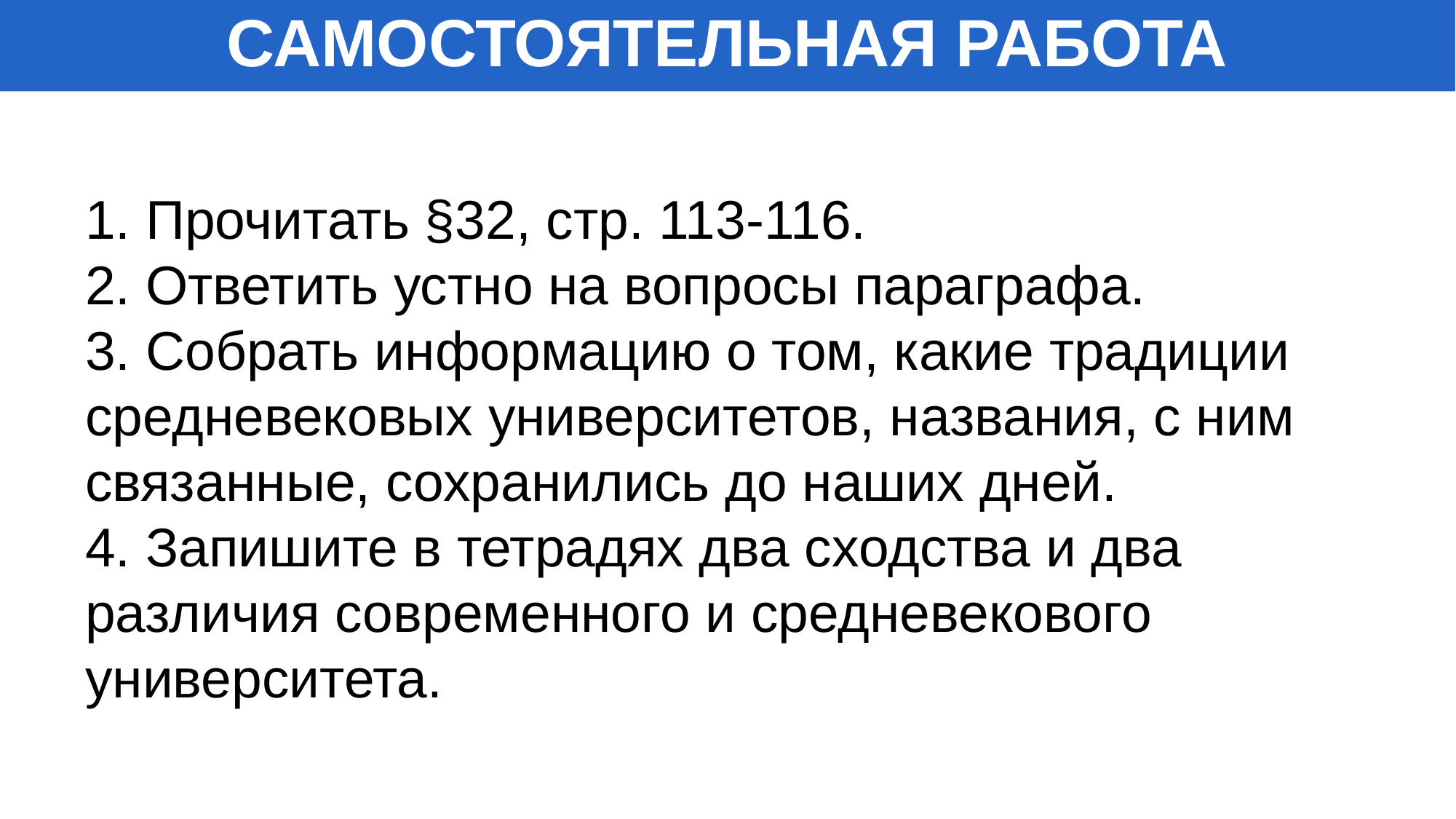

САМОСТОЯТЕЛЬНАЯ РАБОТА

1. Прочитать §32, стр. 113-116.
2. Ответить устно на вопросы параграфа.
3. Собрать информацию о том, какие традиции средневековых университетов, названия, с ним связанные, сохранились до наших дней.
4. Запишите в тетрадях два сходства и два различия современного и средневекового университета.